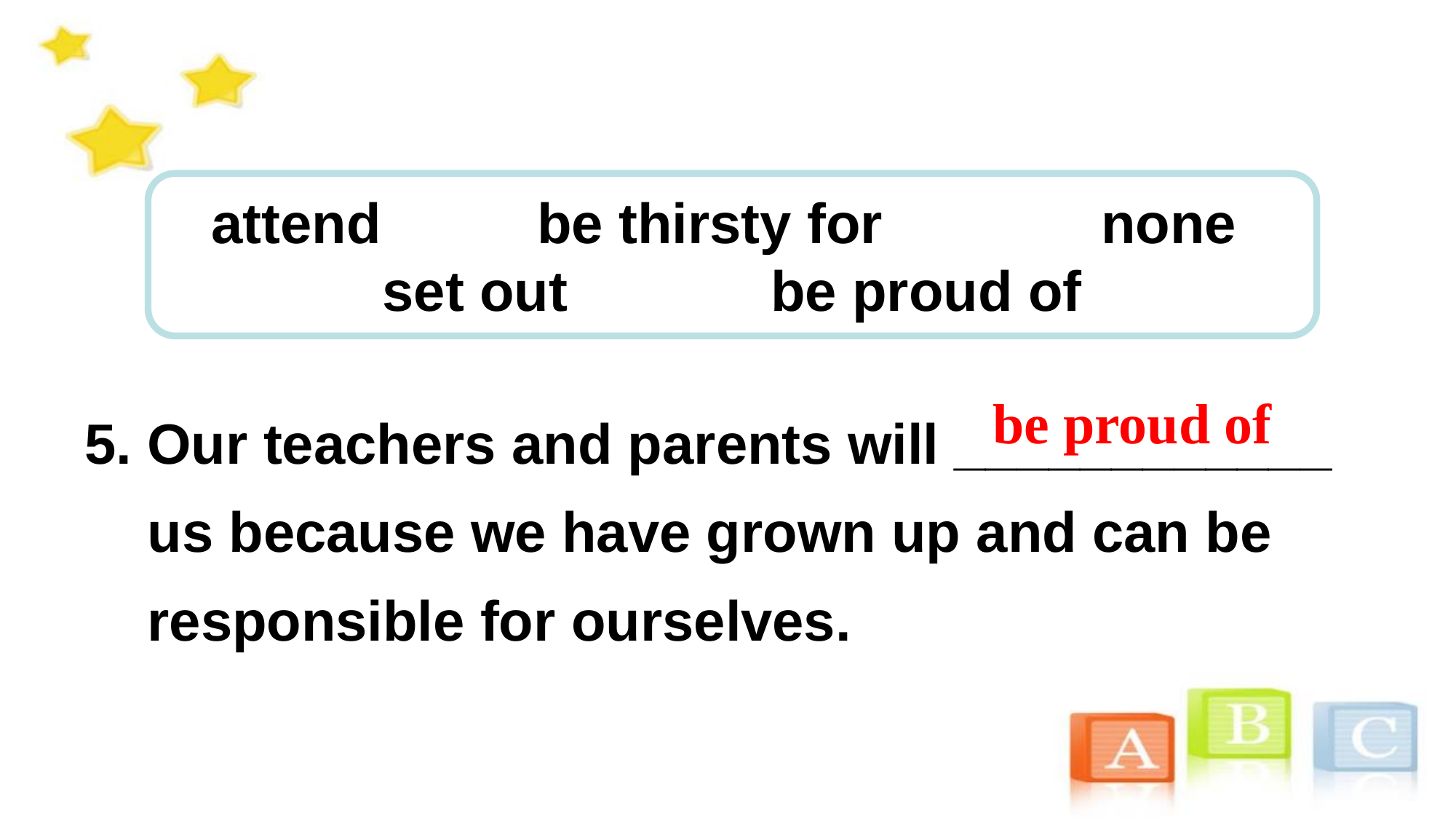

attend          be thirsty for              none
set out             be proud of
5. Our teachers and parents will ____________
    us because we have grown up and can be
    responsible for ourselves.
  be proud of